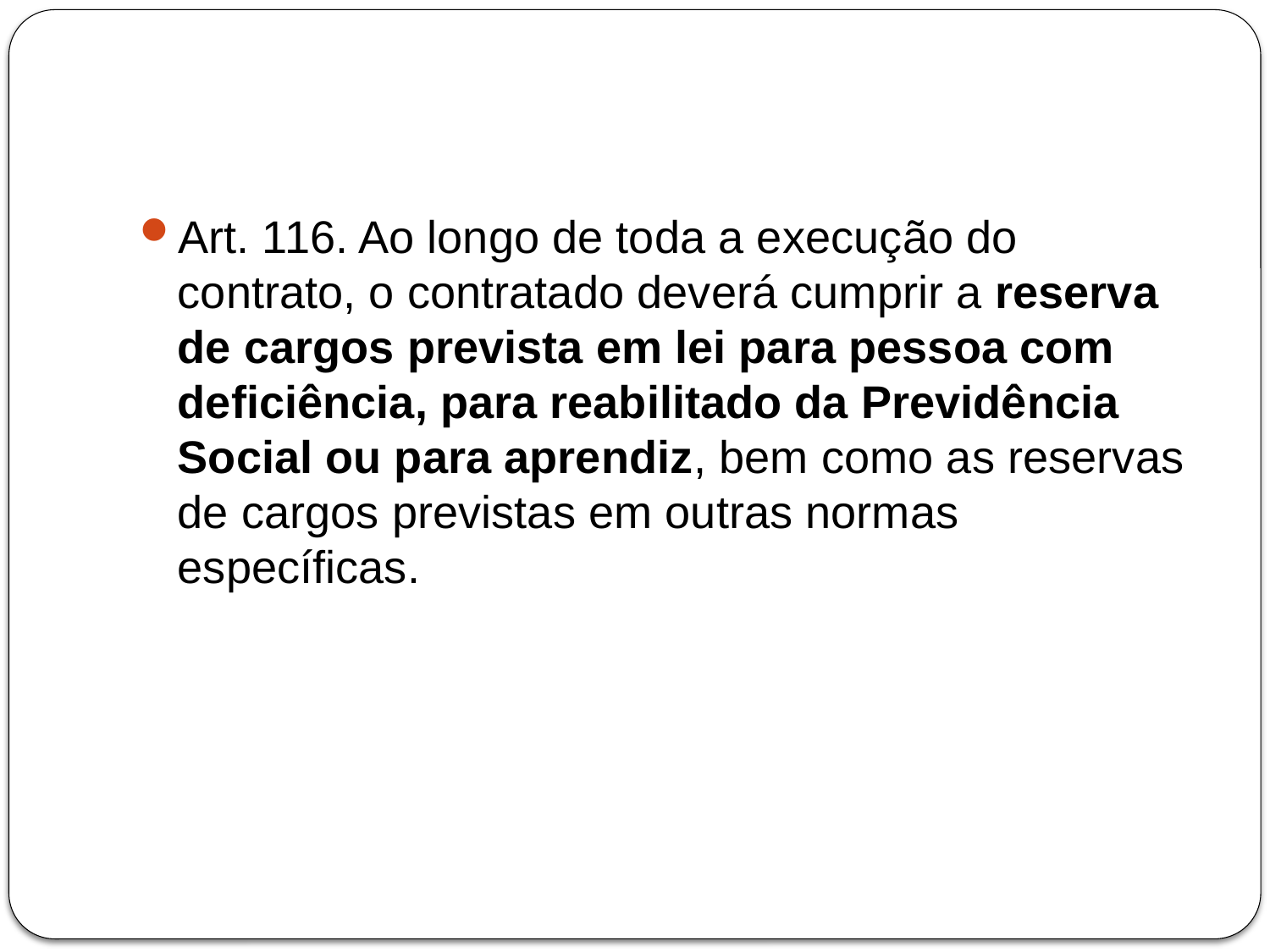

#
Art. 116. Ao longo de toda a execução do contrato, o contratado deverá cumprir a reserva de cargos prevista em lei para pessoa com deficiência, para reabilitado da Previdência Social ou para aprendiz, bem como as reservas de cargos previstas em outras normas específicas.